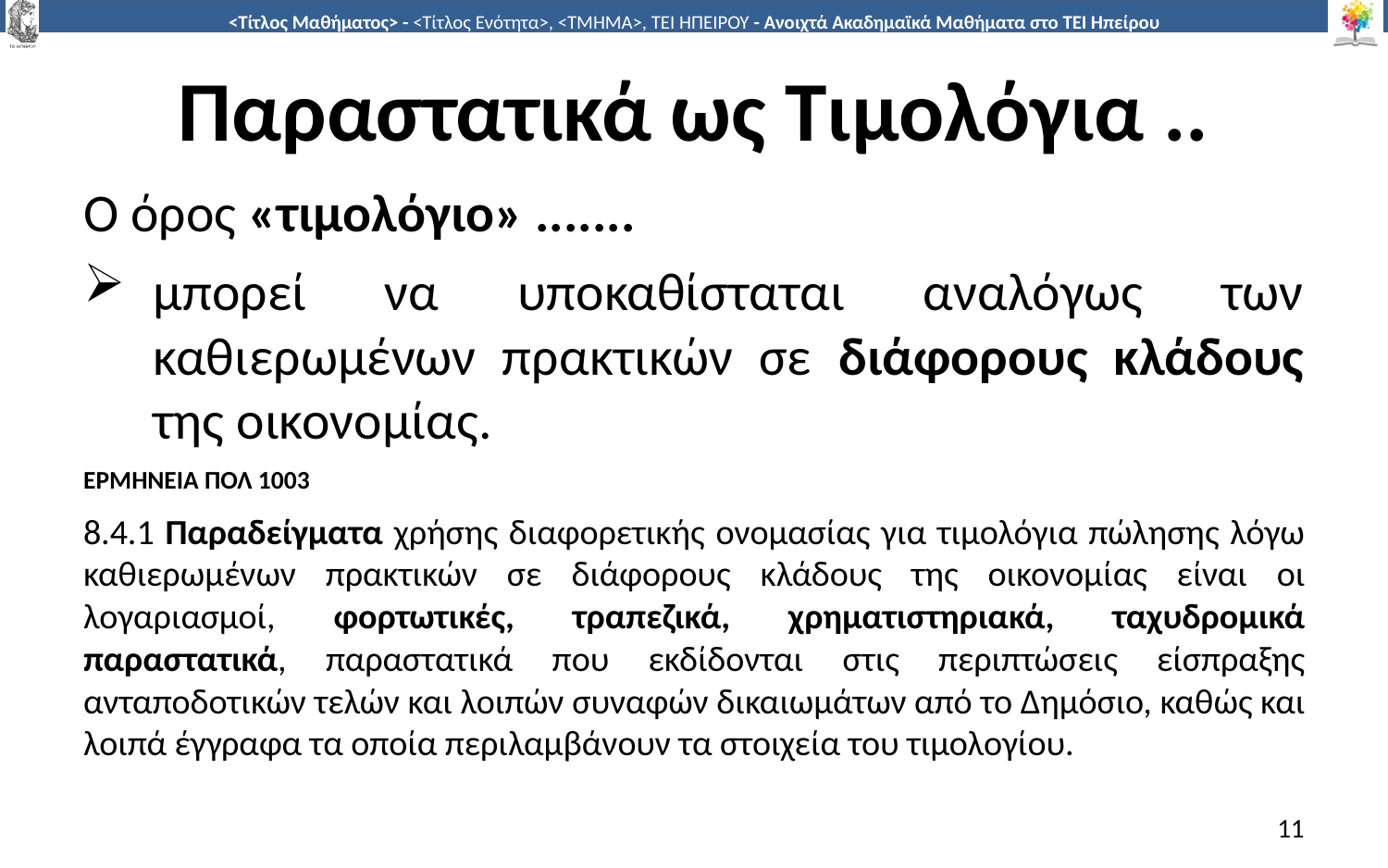

# Παραστατικά ως Τιμολόγια ..
Ο όρος «τιμολόγιο» .......
μπορεί να υποκαθίσταται αναλόγως των καθιερωμένων πρακτικών σε διάφορους κλάδους της οικονομίας.
ΕΡΜΗΝΕΙΑ ΠΟΛ 1003
8.4.1 Παραδείγματα χρήσης διαφορετικής ονομασίας για τιμολόγια πώλησης λόγω καθιερωμένων πρακτικών σε διάφορους κλάδους της οικονομίας είναι οι λογαριασμοί, φορτωτικές, τραπεζικά, χρηματιστηριακά, ταχυδρομικά παραστατικά, παραστατικά που εκδίδονται στις περιπτώσεις είσπραξης ανταποδοτικών τελών και λοιπών συναφών δικαιωμάτων από το Δημόσιο, καθώς και λοιπά έγγραφα τα οποία περιλαμβάνουν τα στοιχεία του τιμολογίου.

11